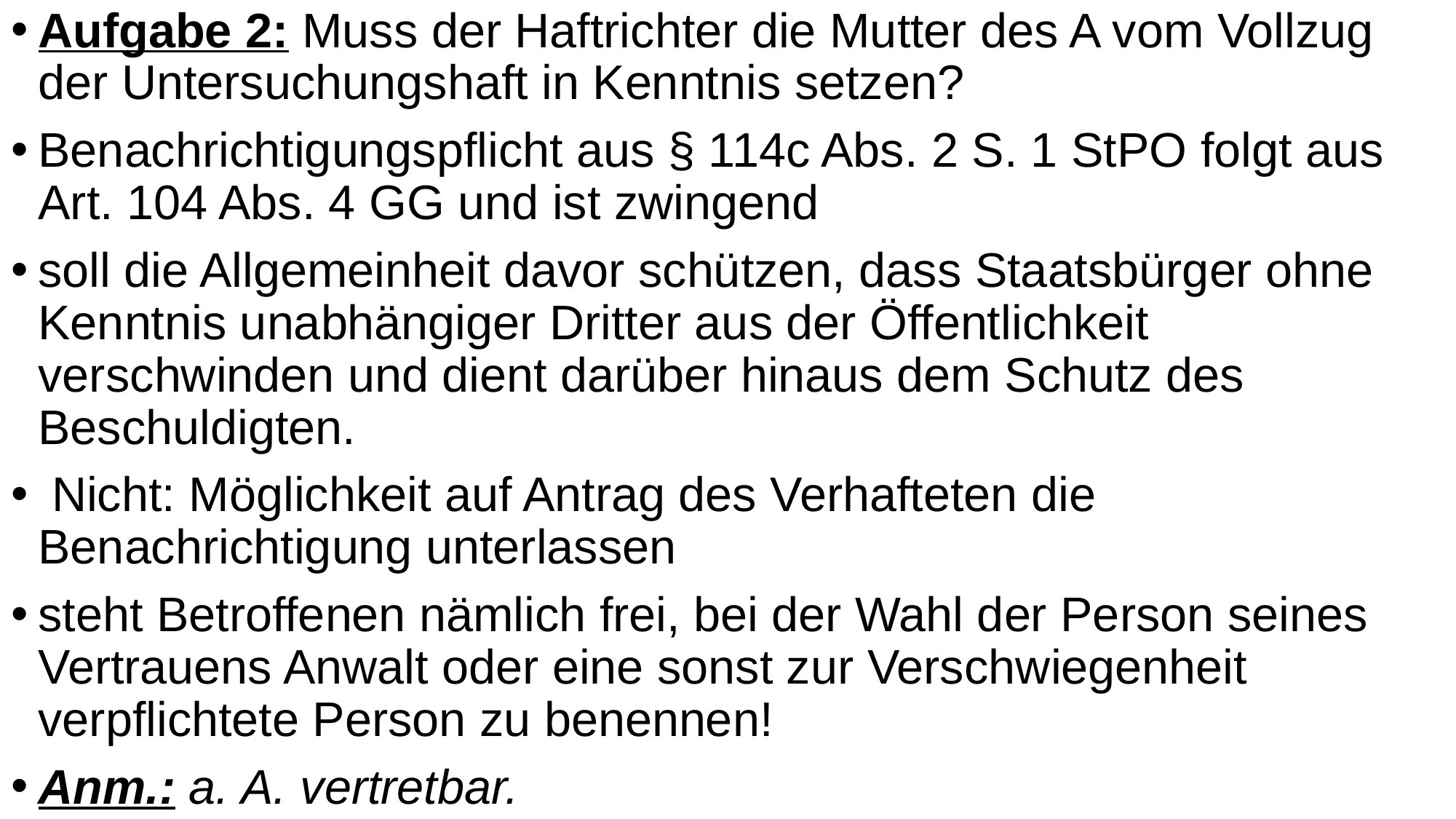

Aufgabe 2: Muss der Haftrichter die Mutter des A vom Vollzug der Untersuchungshaft in Kenntnis setzen?
Benachrichtigungspflicht aus § 114c Abs. 2 S. 1 StPO folgt aus Art. 104 Abs. 4 GG und ist zwingend
soll die Allgemeinheit davor schützen, dass Staatsbürger ohne Kenntnis unabhängiger Dritter aus der Öffentlichkeit verschwinden und dient darüber hinaus dem Schutz des Beschuldigten.
 Nicht: Möglichkeit auf Antrag des Verhafteten die Benachrichtigung unterlassen
steht Betroffenen nämlich frei, bei der Wahl der Person seines Vertrauens Anwalt oder eine sonst zur Verschwiegenheit verpflichtete Person zu benennen!
Anm.: a. A. vertretbar.